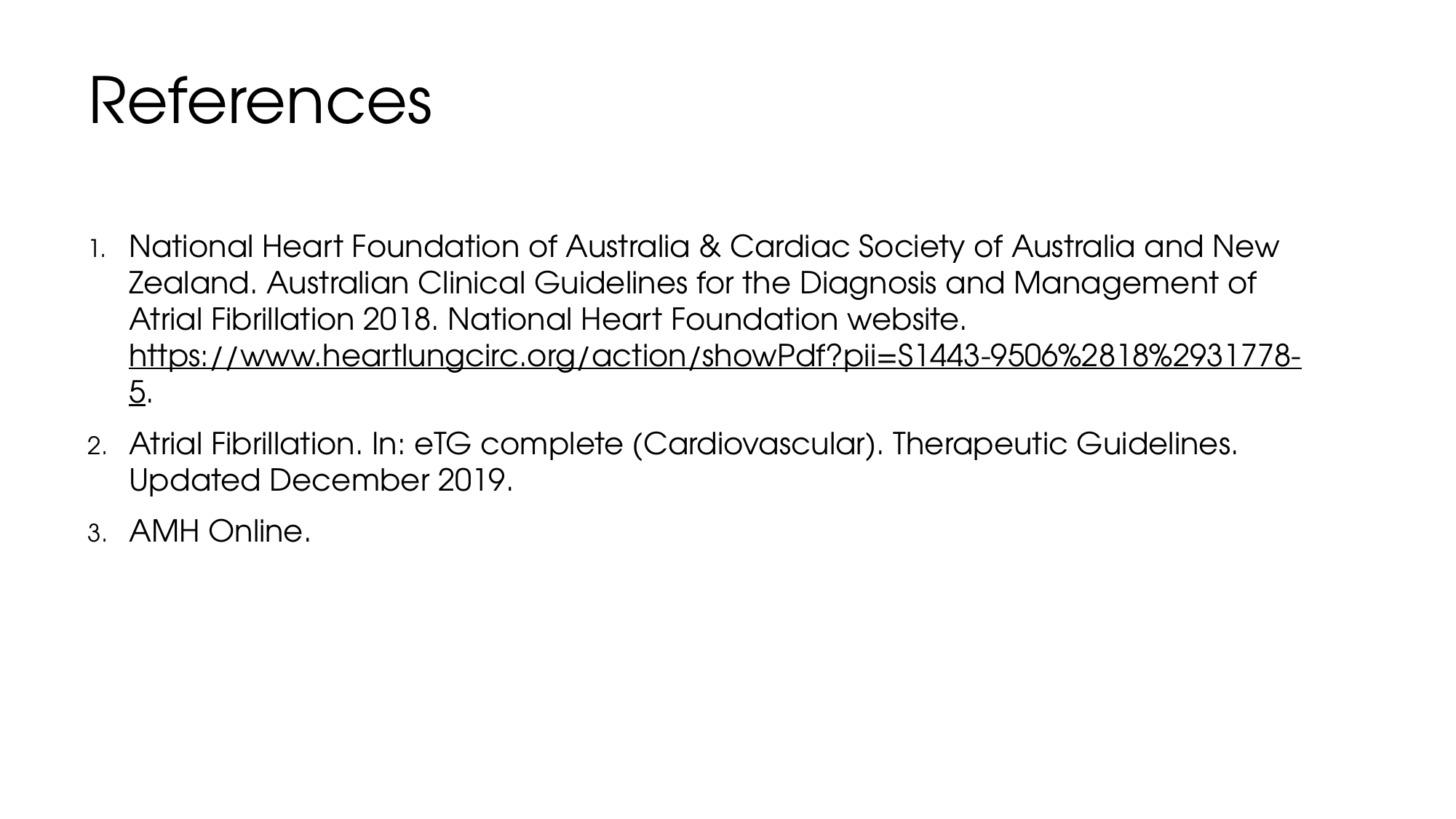

# References
National Heart Foundation of Australia & Cardiac Society of Australia and New Zealand. Australian Clinical Guidelines for the Diagnosis and Management of Atrial Fibrillation 2018. National Heart Foundation website. https://www.heartlungcirc.org/action/showPdf?pii=S1443-9506%2818%2931778-5.
Atrial Fibrillation. In: eTG complete (Cardiovascular). Therapeutic Guidelines. Updated December 2019.
AMH Online.